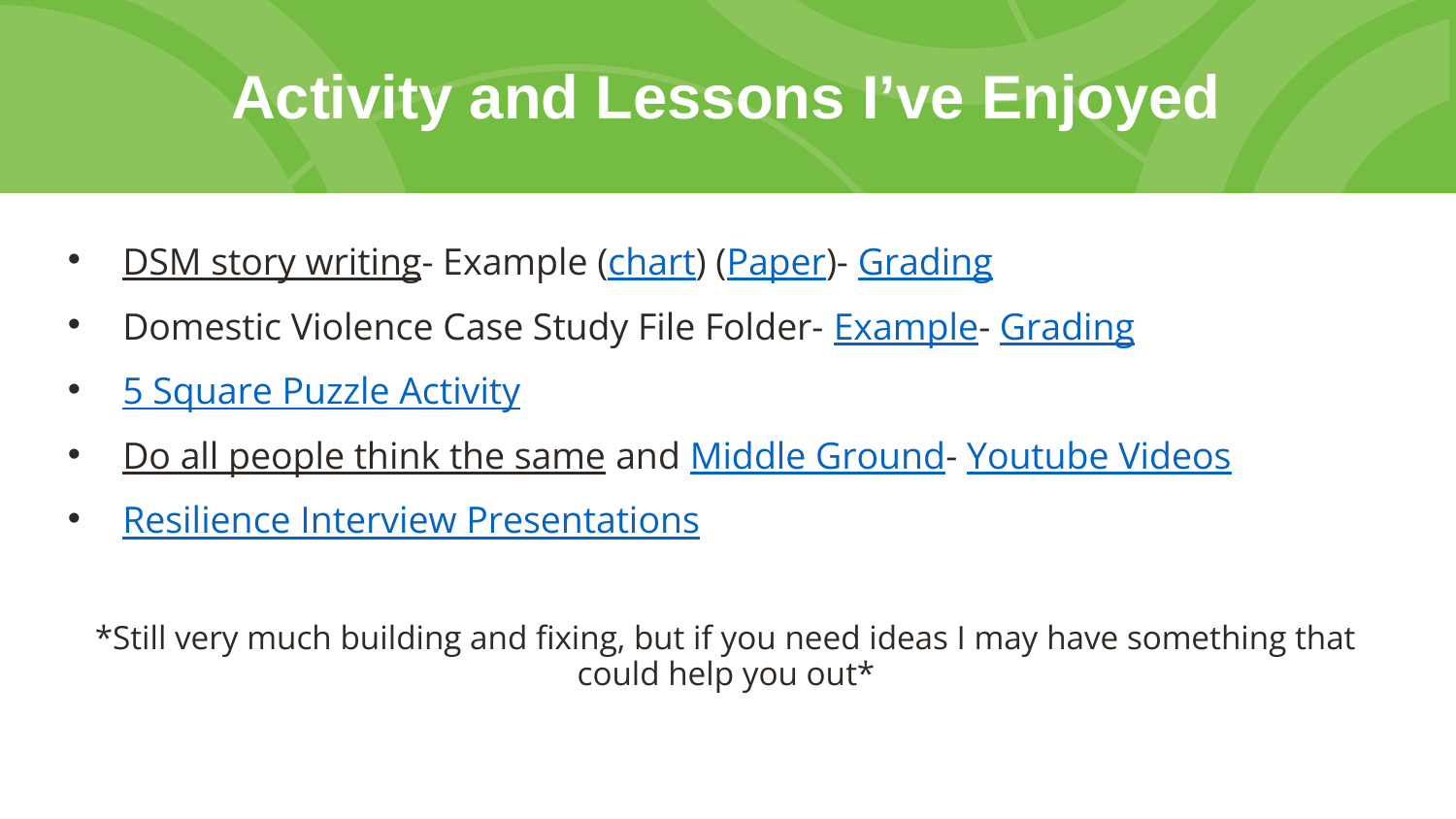

# Activity and Lessons I’ve Enjoyed
DSM story writing- Example (chart) (Paper)- Grading
Domestic Violence Case Study File Folder- Example- Grading
5 Square Puzzle Activity
Do all people think the same and Middle Ground- Youtube Videos
Resilience Interview Presentations

*Still very much building and fixing, but if you need ideas I may have something that could help you out*